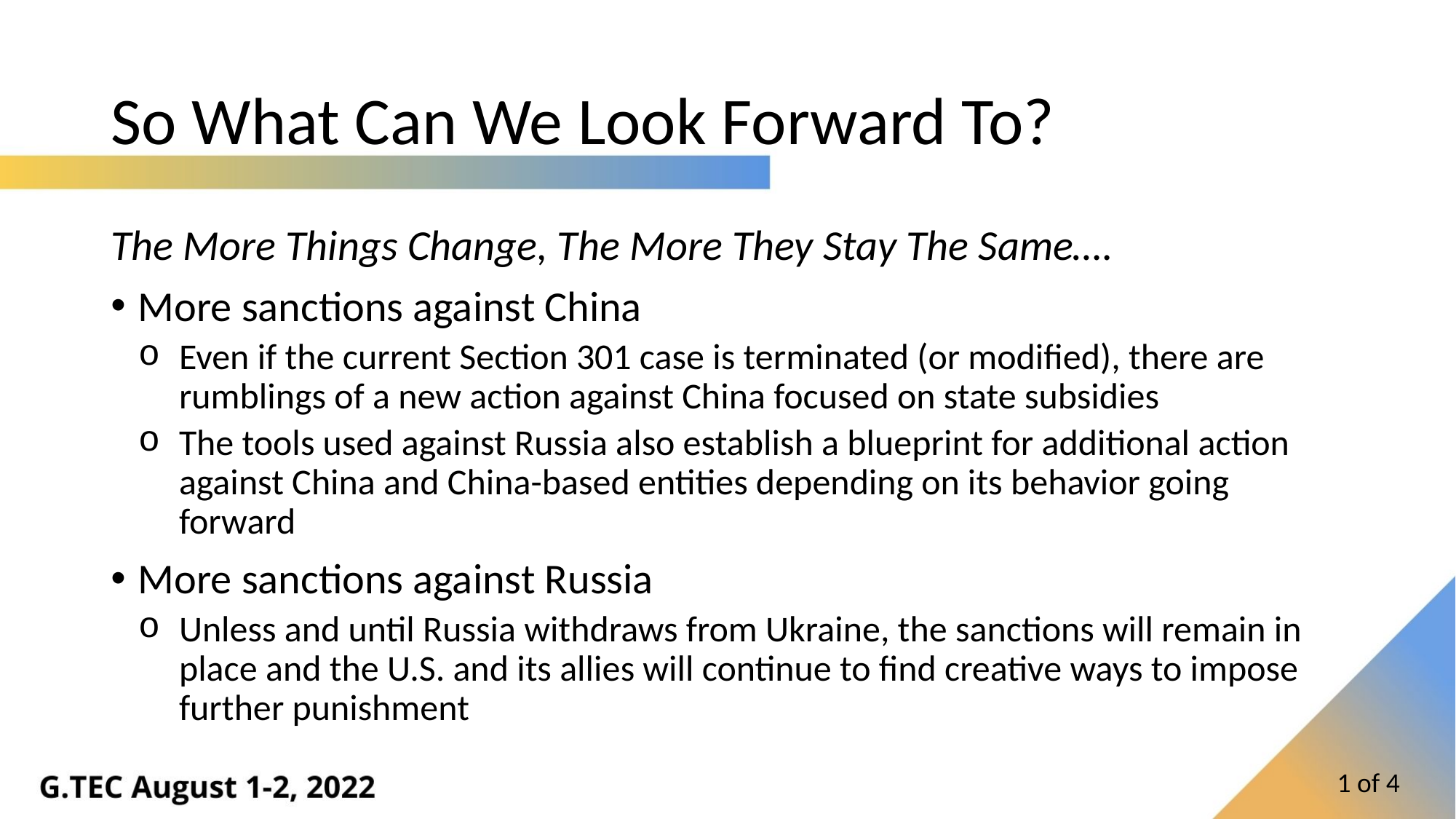

# So What Can We Look Forward To?
The More Things Change, The More They Stay The Same….
More sanctions against China
Even if the current Section 301 case is terminated (or modified), there are rumblings of a new action against China focused on state subsidies
The tools used against Russia also establish a blueprint for additional action against China and China-based entities depending on its behavior going forward
More sanctions against Russia
Unless and until Russia withdraws from Ukraine, the sanctions will remain in place and the U.S. and its allies will continue to find creative ways to impose further punishment
1 of 4